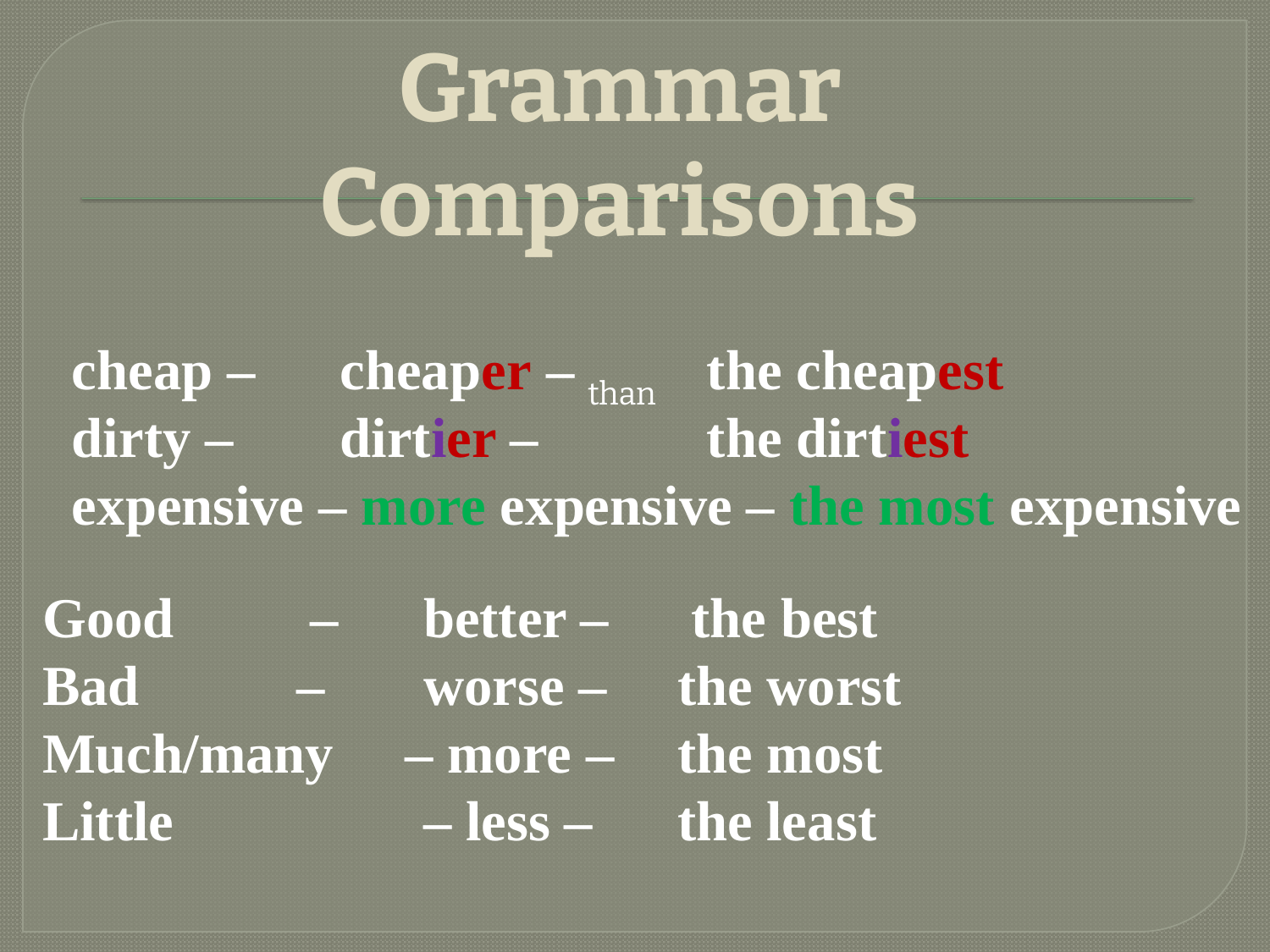

Grammar
Comparisons
cheap –	 cheaper – 	the cheapest
dirty –	 dirtier – 		the dirtiest
expensive – more expensive – the most expensive
than
Good  	 – 	better –	 the best
Bad     	– 	worse –	the worst
Much/many     – more – 	the most
Little 		– less – 	the least